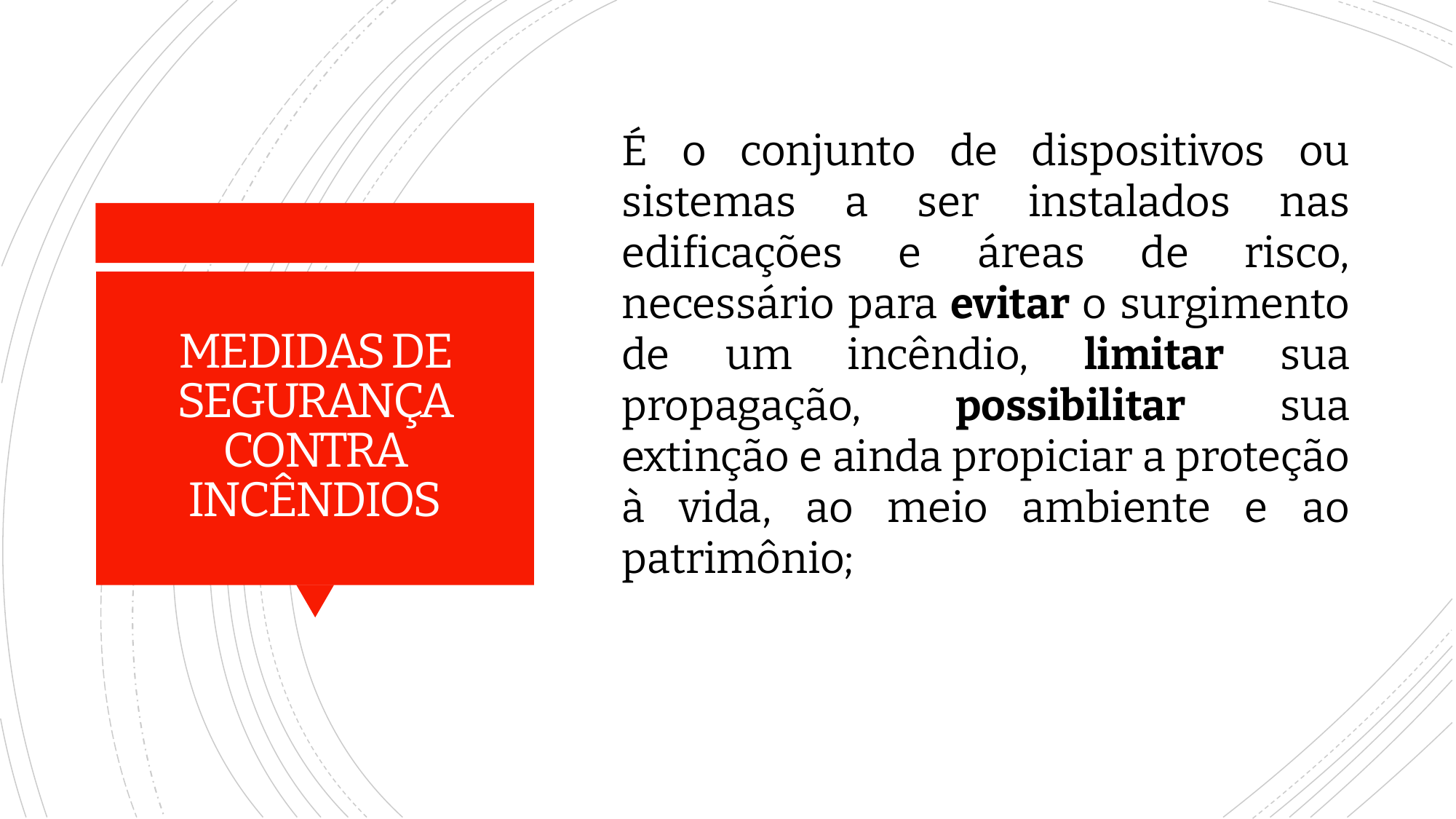

É o conjunto de dispositivos ou sistemas a ser instalados nas edificações e áreas de risco, necessário para evitar o surgimento de um incêndio, limitar sua propagação, possibilitar sua extinção e ainda propiciar a proteção à vida, ao meio ambiente e ao patrimônio;

# MEDIDAS DE SEGURANÇA CONTRA INCÊNDIOS